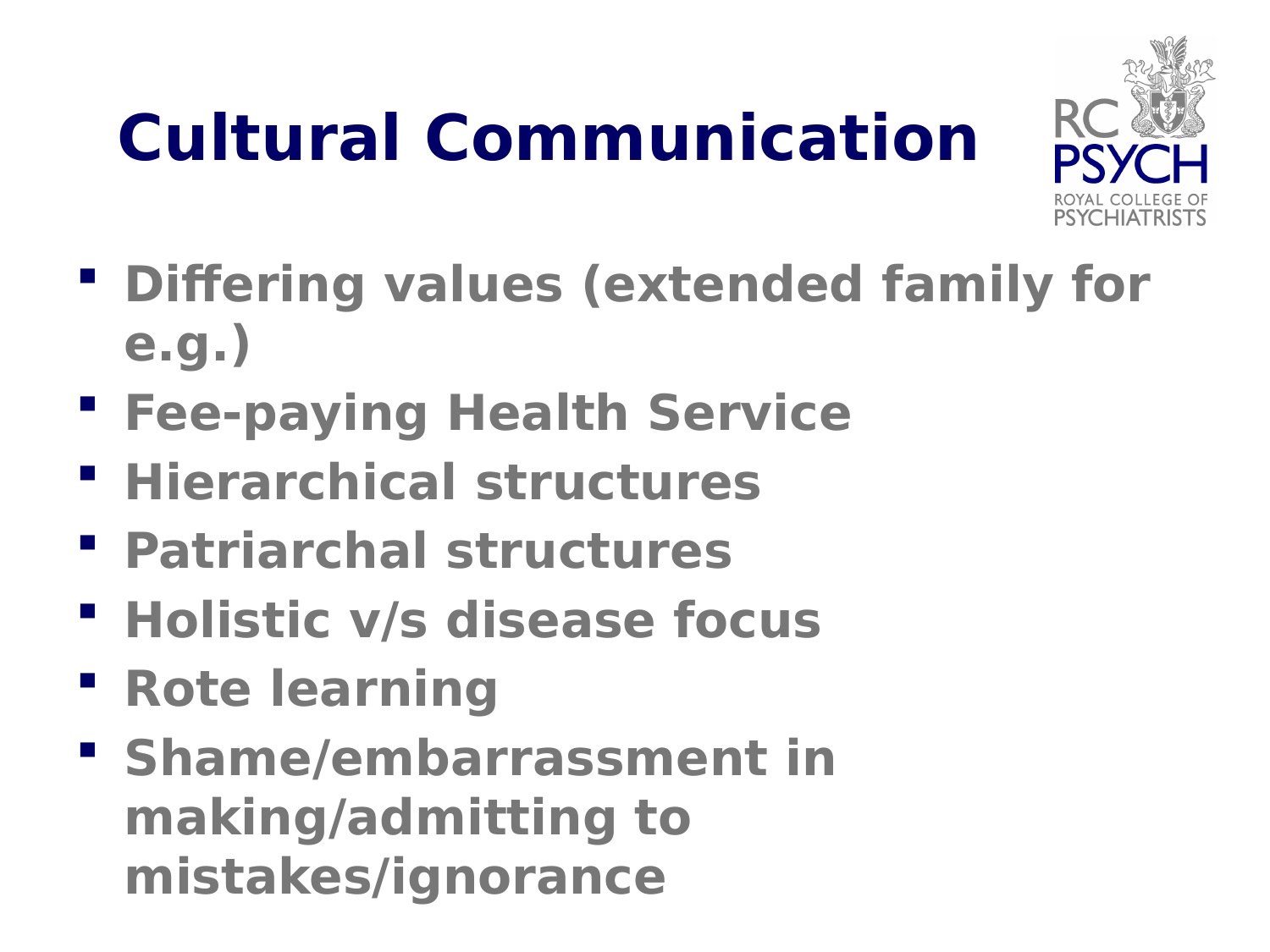

# Cultural Communication
Differing values (extended family for e.g.)
Fee-paying Health Service
Hierarchical structures
Patriarchal structures
Holistic v/s disease focus
Rote learning
Shame/embarrassment in making/admitting to mistakes/ignorance